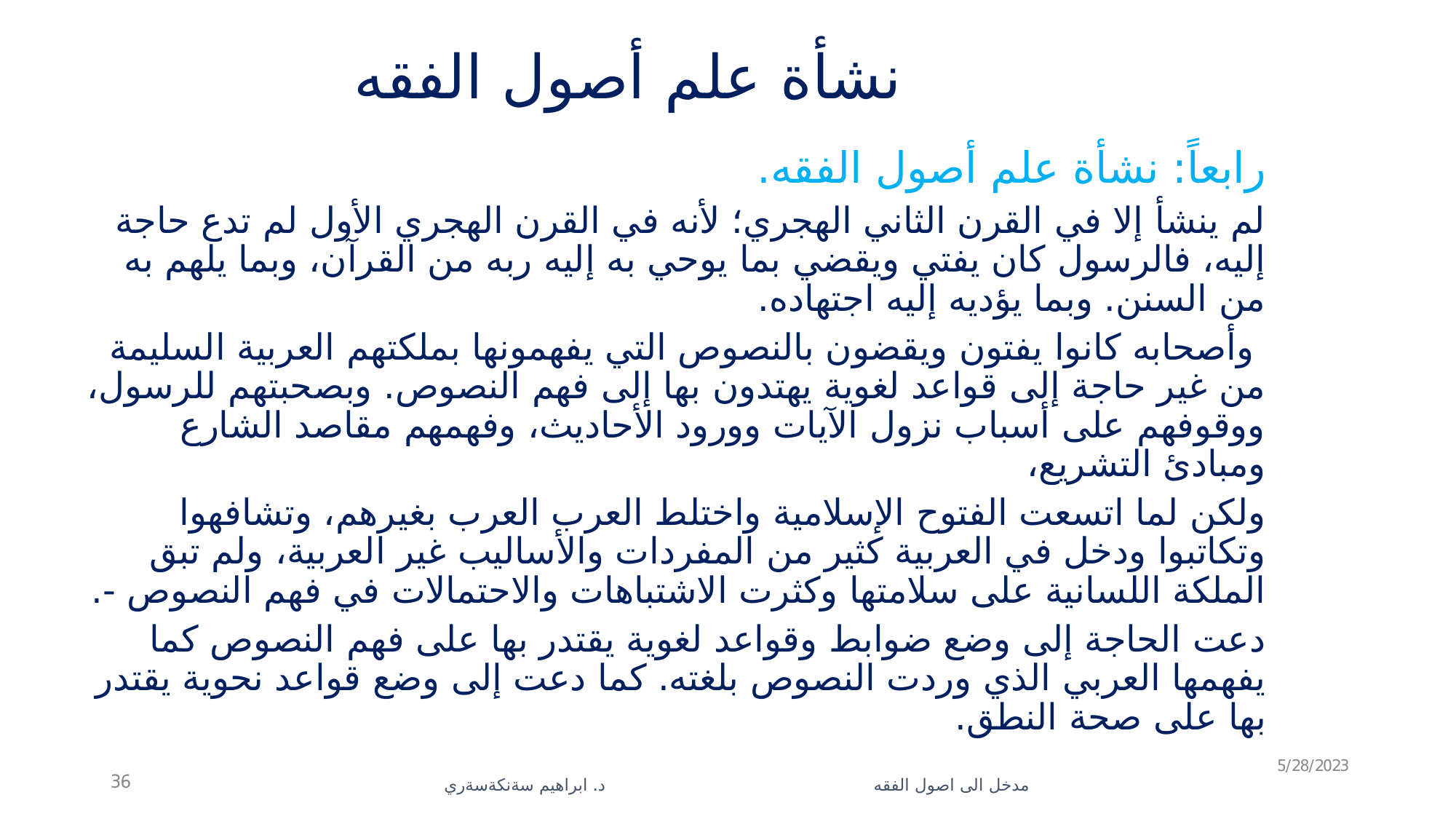

# نشأة علم أصول الفقه
رابعاً: نشأة علم أصول الفقه.
لم ينشأ إلا في القرن الثاني الهجري؛ لأنه في القرن الهجري الأول لم تدع حاجة إليه، فالرسول كان يفتي ويقضي بما يوحي به إليه ربه من القرآن، وبما يلهم به من السنن. وبما يؤديه إليه اجتهاده.
 وأصحابه كانوا يفتون ويقضون بالنصوص التي يفهمونها بملكتهم العربية السليمة من غير حاجة إلى قواعد لغوية يهتدون بها إلى فهم النصوص. وبصحبتهم للرسول، ووقوفهم على أسباب نزول الآيات وورود الأحاديث، وفهمهم مقاصد الشارع ومبادئ التشريع،
ولكن لما اتسعت الفتوح الإسلامية واختلط العرب العرب بغيرهم، وتشافهوا وتكاتبوا ودخل في العربية كثير من المفردات والأساليب غير العربية، ولم تبق الملكة اللسانية على سلامتها وكثرت الاشتباهات والاحتمالات في فهم النصوص -.
دعت الحاجة إلى وضع ضوابط وقواعد لغوية يقتدر بها على فهم النصوص كما يفهمها العربي الذي وردت النصوص بلغته. كما دعت إلى وضع قواعد نحوية يقتدر بها على صحة النطق.

5/28/2023
36
مدخل الى اصول الفقه                                                   د. ابراهيم سةنكةسةري